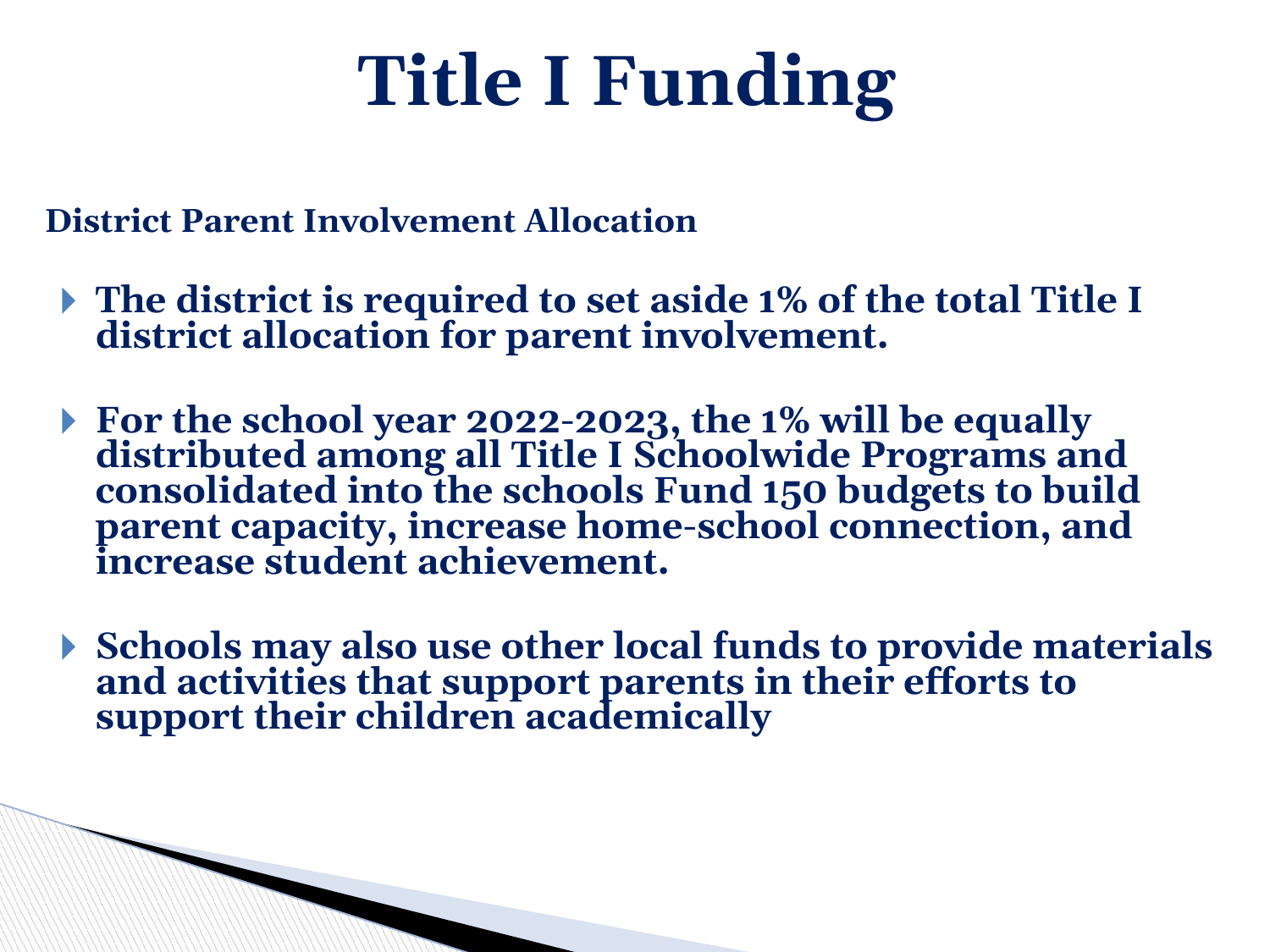

# Title I Funding
District Parent Involvement Allocation

The district is required to set aside 1% of the total Title I district allocation for parent involvement.

For the school year 2022-2023, the 1% will be equally distributed among all Title I Schoolwide Programs and consolidated into the schools Fund 150 budgets to build parent capacity, increase home-school connection, and increase student achievement.

Schools may also use other local funds to provide materials and activities that support parents in their efforts to support their children academically